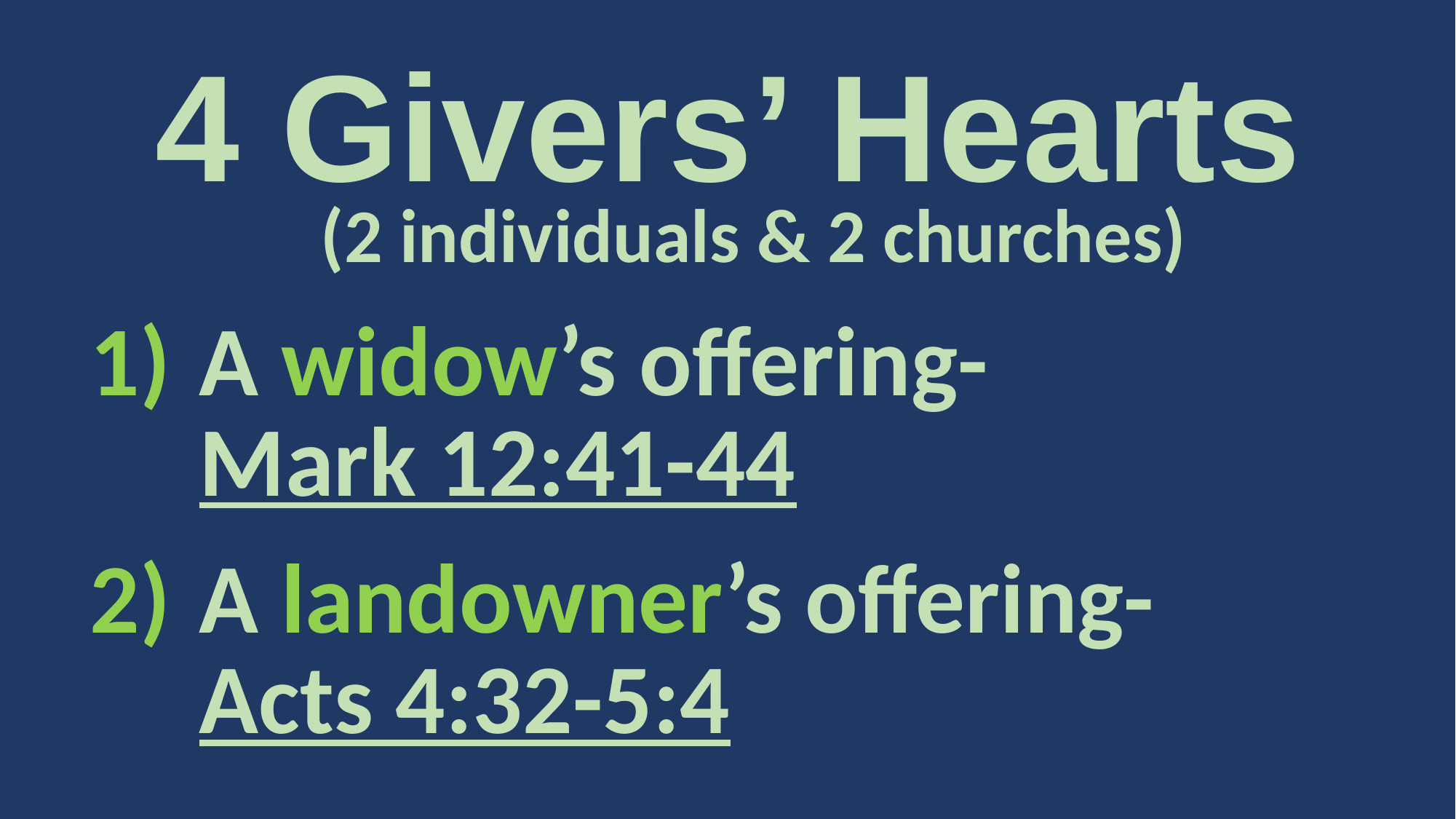

4 Givers’ Hearts
(2 individuals & 2 churches)
A widow’s offering-
Mark 12:41-44
A landowner’s offering-
Acts 4:32-5:4